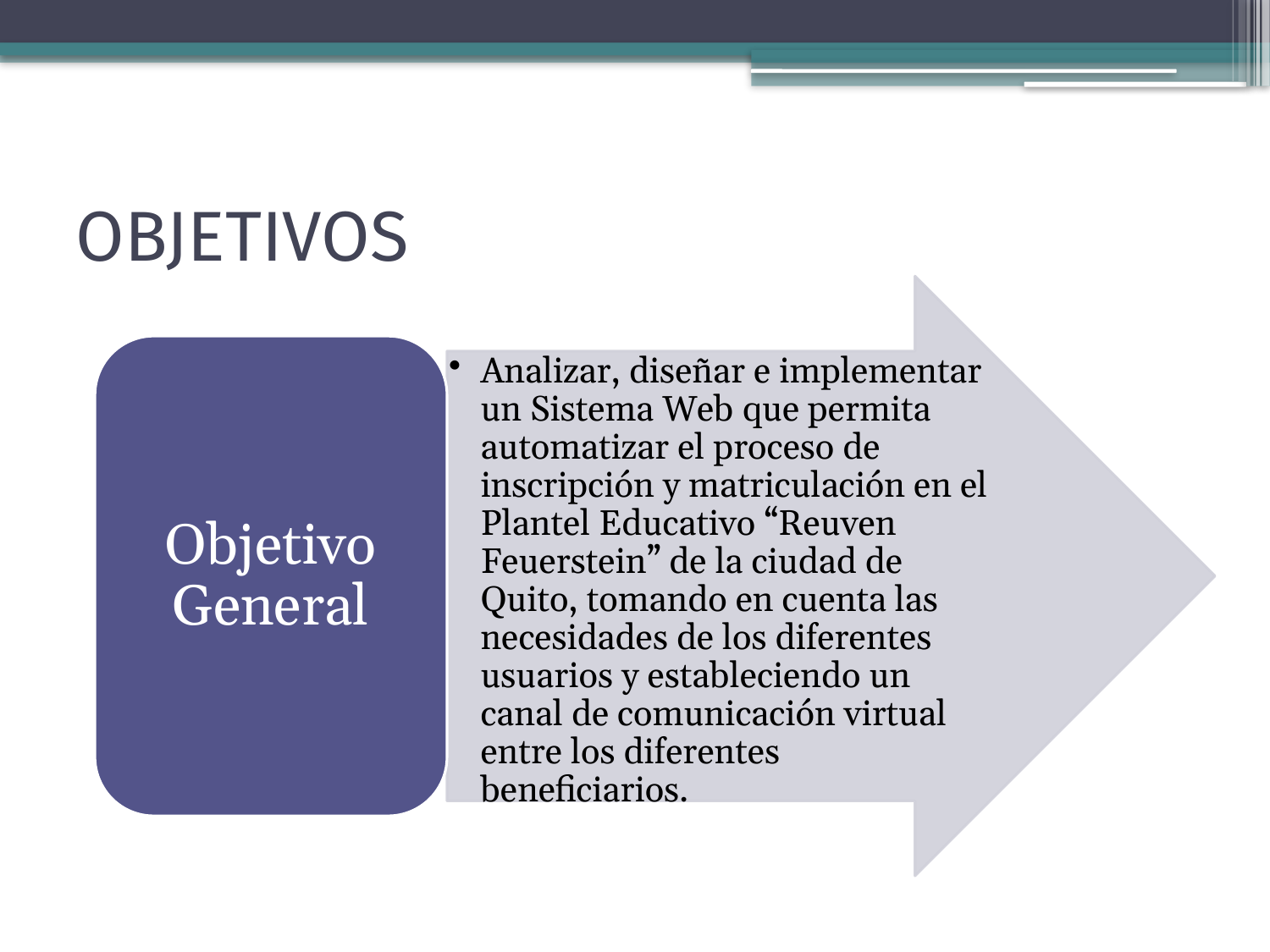

# OBJETIVOS
Analizar, diseñar e implementar un Sistema Web que permita automatizar el proceso de inscripción y matriculación en el Plantel Educativo “Reuven Feuerstein” de la ciudad de Quito, tomando en cuenta las necesidades de los diferentes usuarios y estableciendo un  canal de comunicación virtual entre los diferentes beneficiarios.
Objetivo General